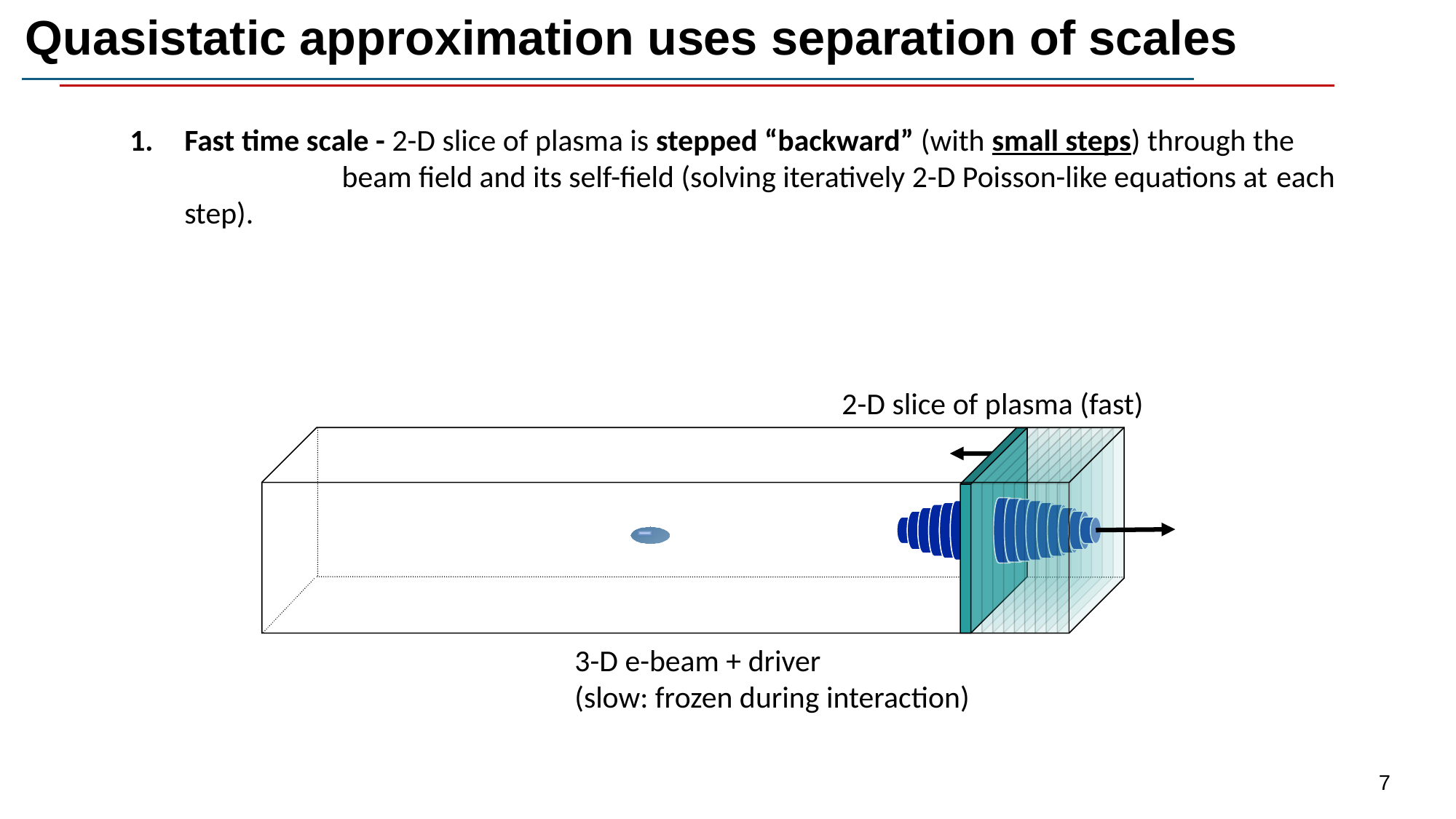

# Quasistatic approximation uses separation of scales
Fast time scale - 2-D slice of plasma is stepped “backward” (with small steps) through the 		       beam field and its self-field (solving iteratively 2-D Poisson-like equations at 	each step).
2-D slice of plasma (fast)

3-D e-beam + driver
(slow: frozen during interaction)
7